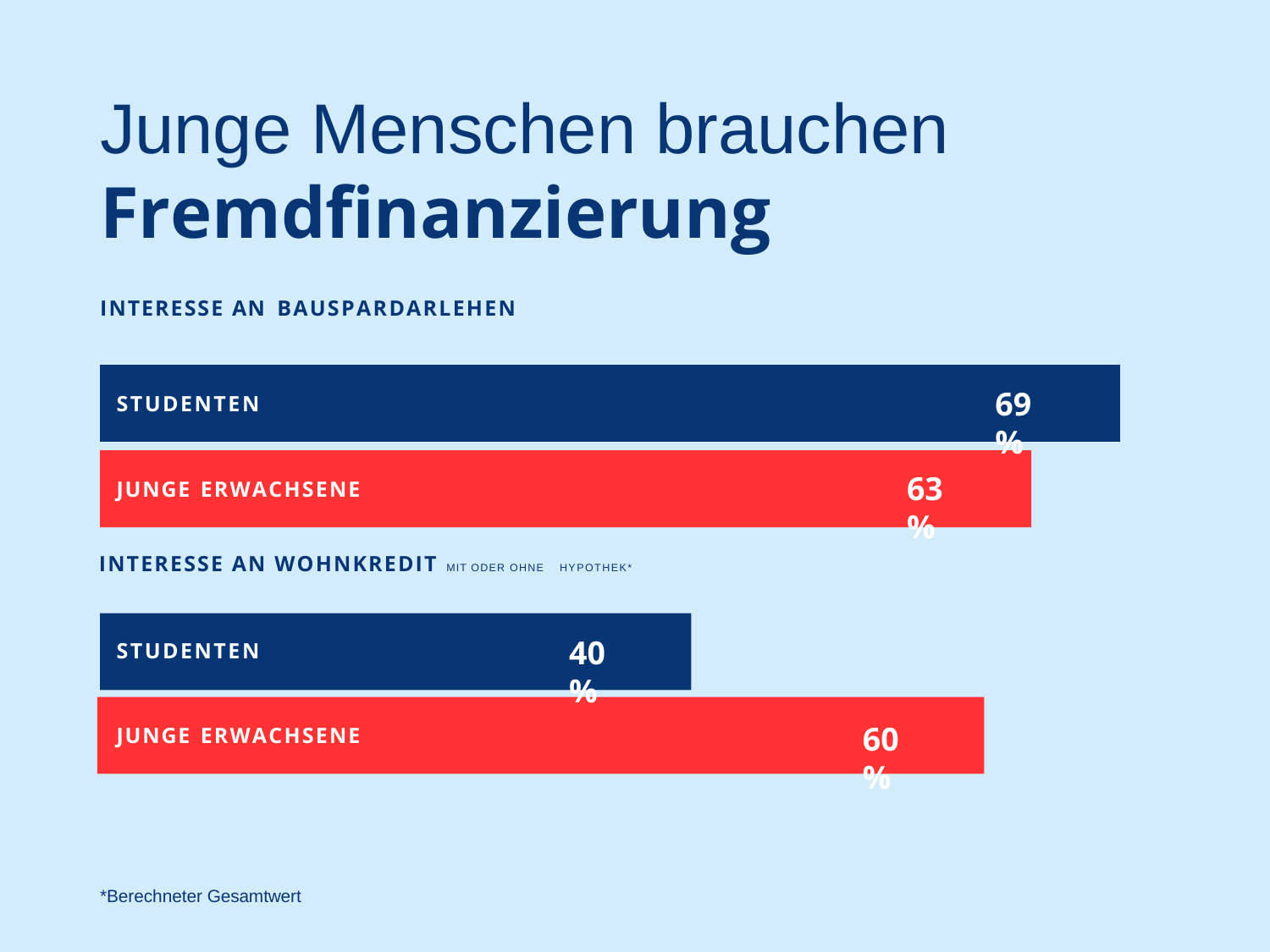

# Junge Menschen brauchen
Fremdfinanzierung
INTERESSE AN BAUSPARDARLEHEN

69 %
STUDENTEN

63 %
JUNGE ERWACHSENE
INTERESSE AN WOHNKREDIT MIT ODER OHNE   HYPOTHEK*

40 %
STUDENTEN

60 %
JUNGE ERWACHSENE
*Berechneter Gesamtwert